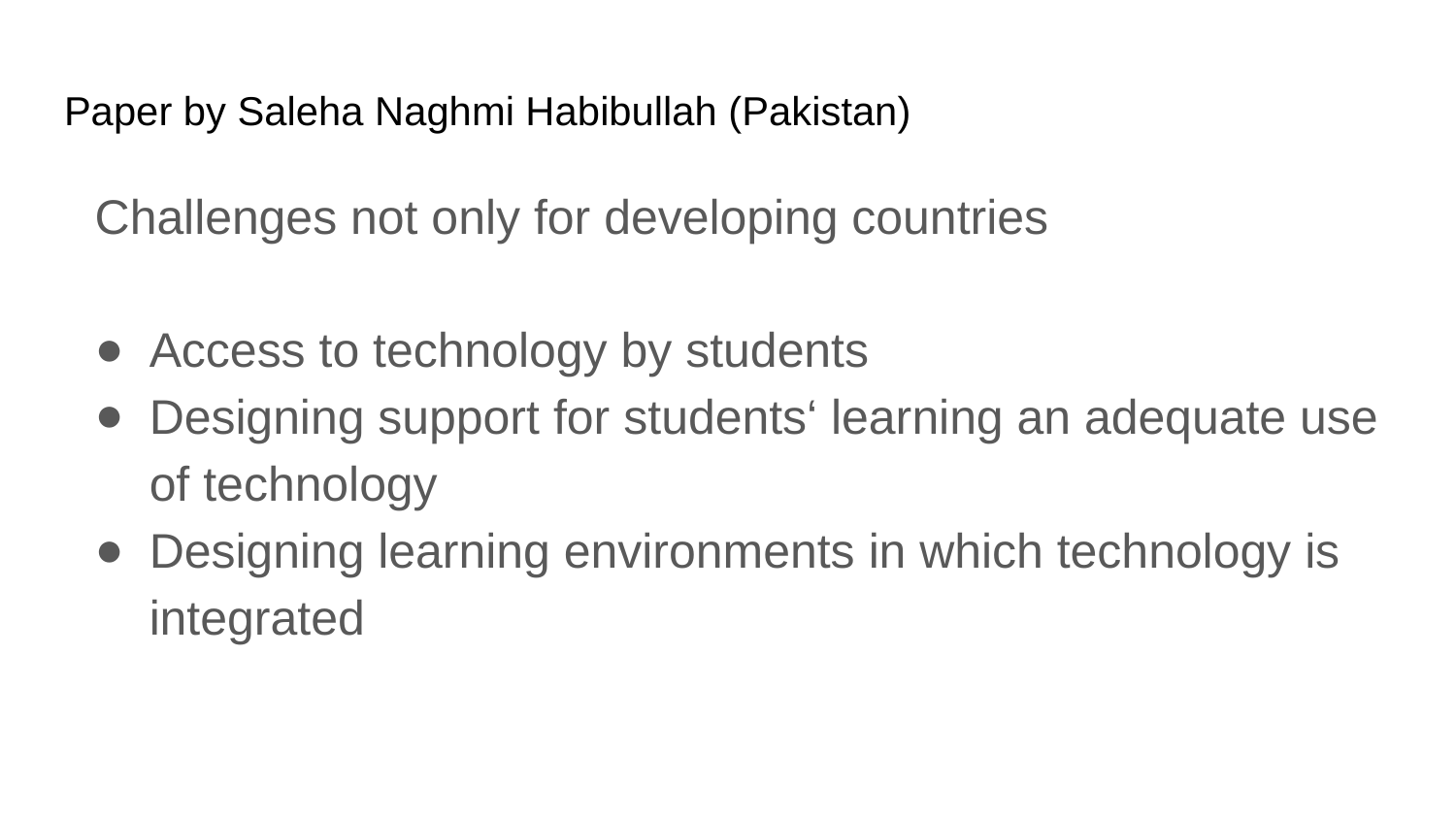

# Paper by Saleha Naghmi Habibullah (Pakistan)
Challenges not only for developing countries

Access to technology by students
Designing support for students‘ learning an adequate use of technology
Designing learning environments in which technology is integrated